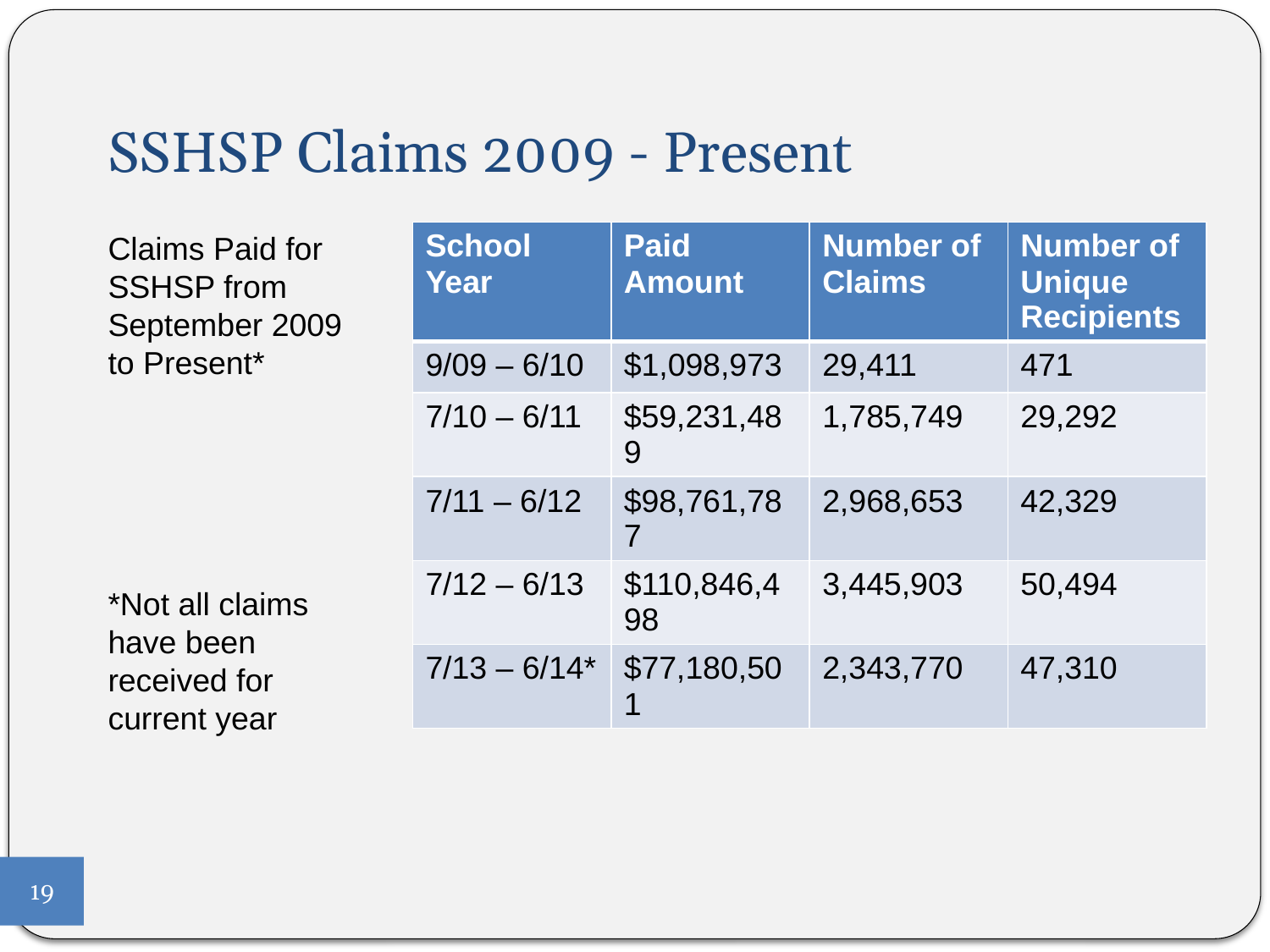

# SSHSP Claims 2009 - Present
Claims Paid for SSHSP from September 2009 to Present*

*Not all claims have been received for current year
| School Year | Paid Amount | Number of Claims | Number of Unique Recipients |
| --- | --- | --- | --- |
| 9/09 – 6/10 | $1,098,973 | 29,411 | 471 |
| 7/10 – 6/11 | $59,231,489 | 1,785,749 | 29,292 |
| 7/11 – 6/12 | $98,761,787 | 2,968,653 | 42,329 |
| 7/12 – 6/13 | $110,846,498 | 3,445,903 | 50,494 |
| 7/13 – 6/14\* | $77,180,501 | 2,343,770 | 47,310 |
19